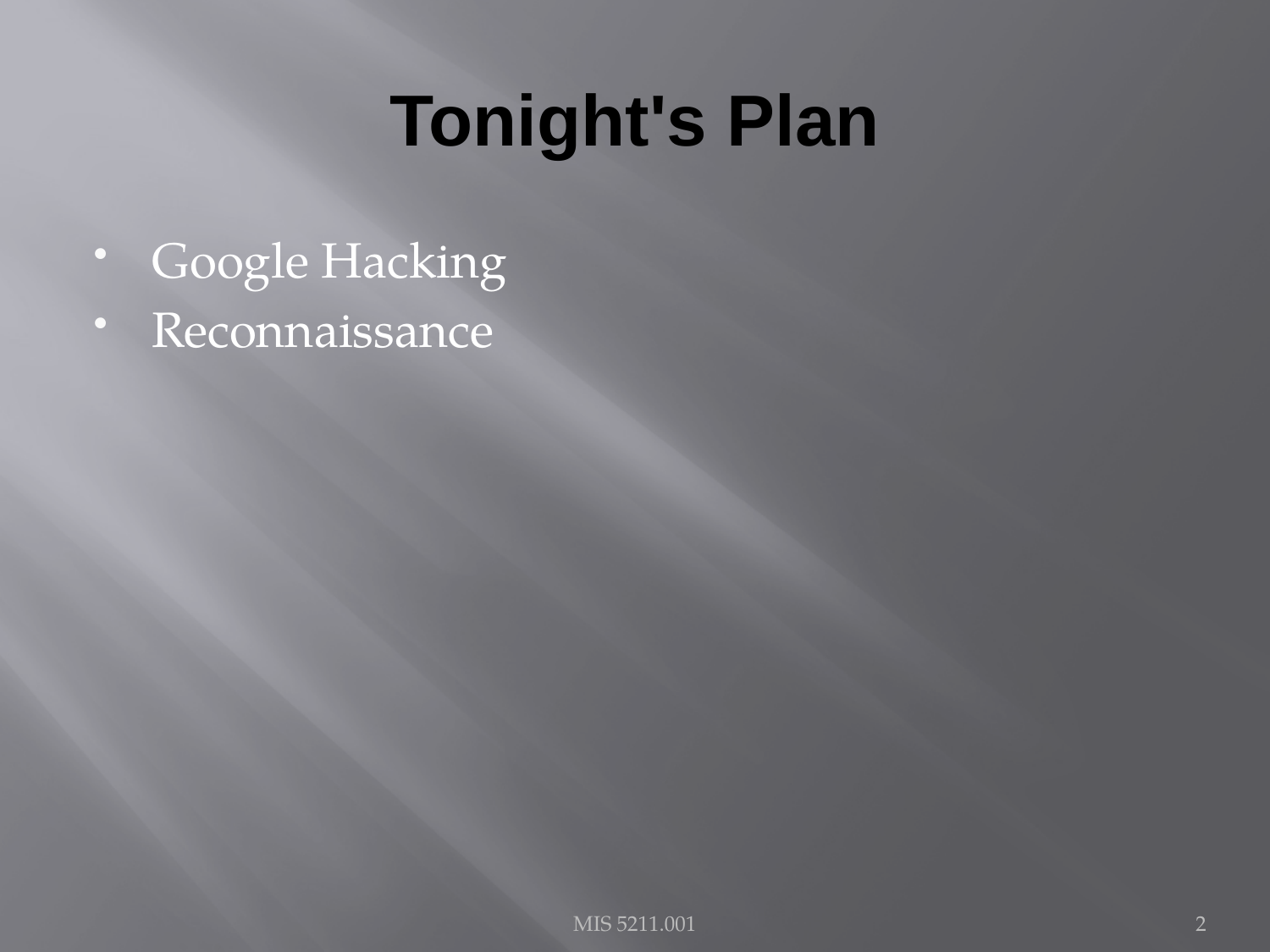

# Tonight's Plan
Google Hacking
Reconnaissance

MIS 5211.001
2